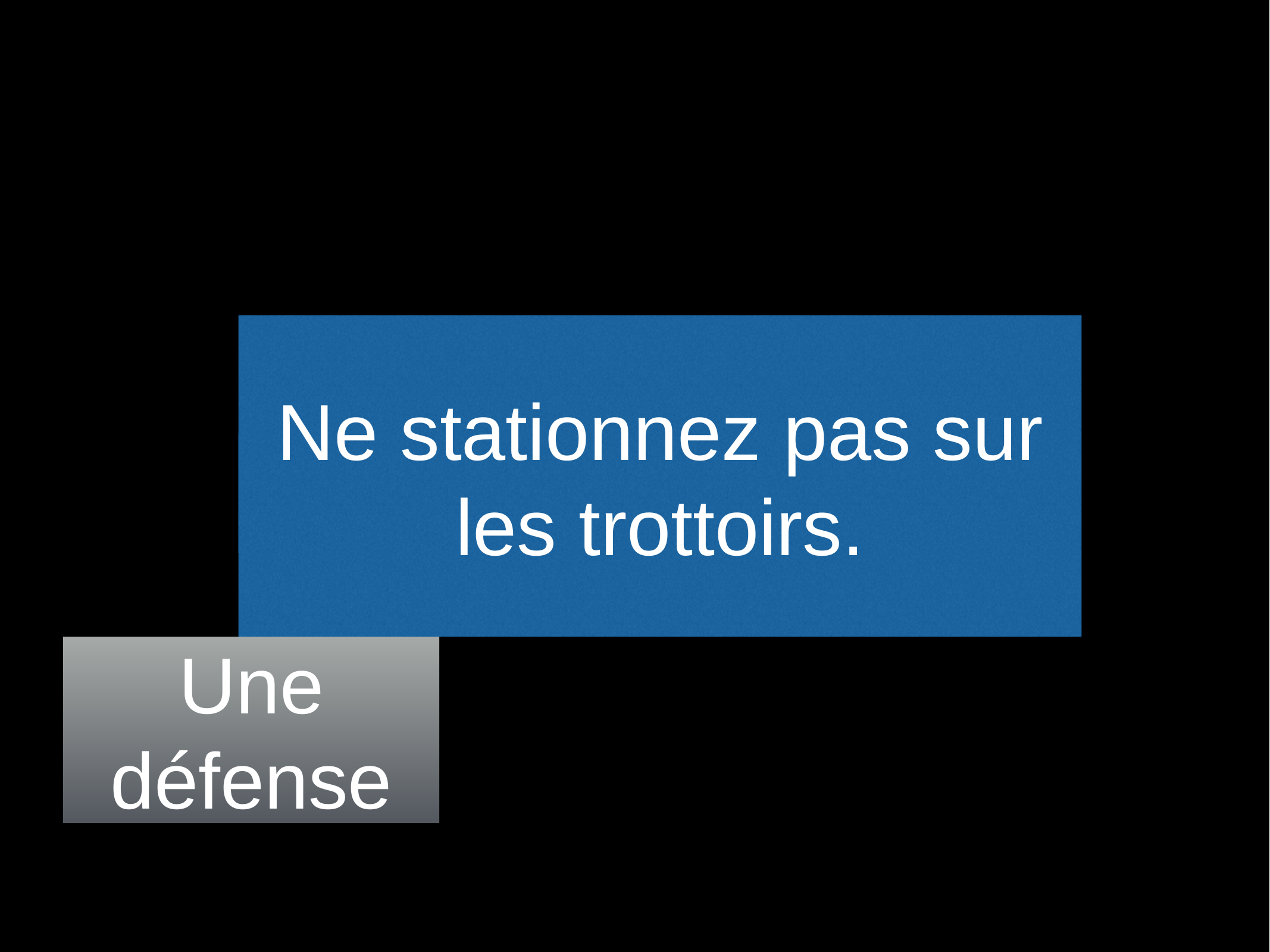

Ne stationnez pas sur les trottoirs.
Une défense